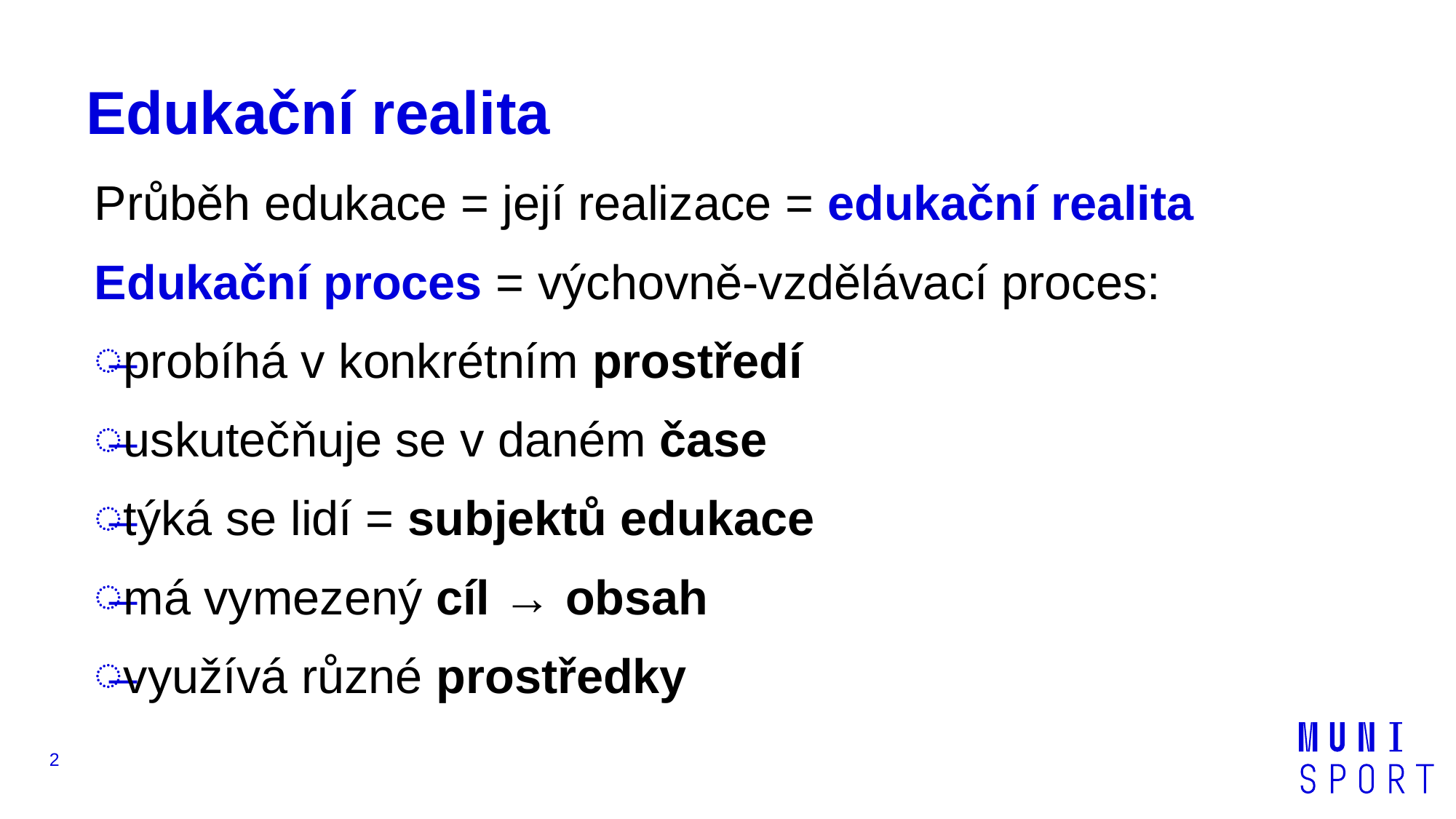

# Edukační realita
Průběh edukace = její realizace = edukační realita
Edukační proces = výchovně-vzdělávací proces:
probíhá v konkrétním prostředí
uskutečňuje se v daném čase
týká se lidí = subjektů edukace
má vymezený cíl → obsah
využívá různé prostředky

2